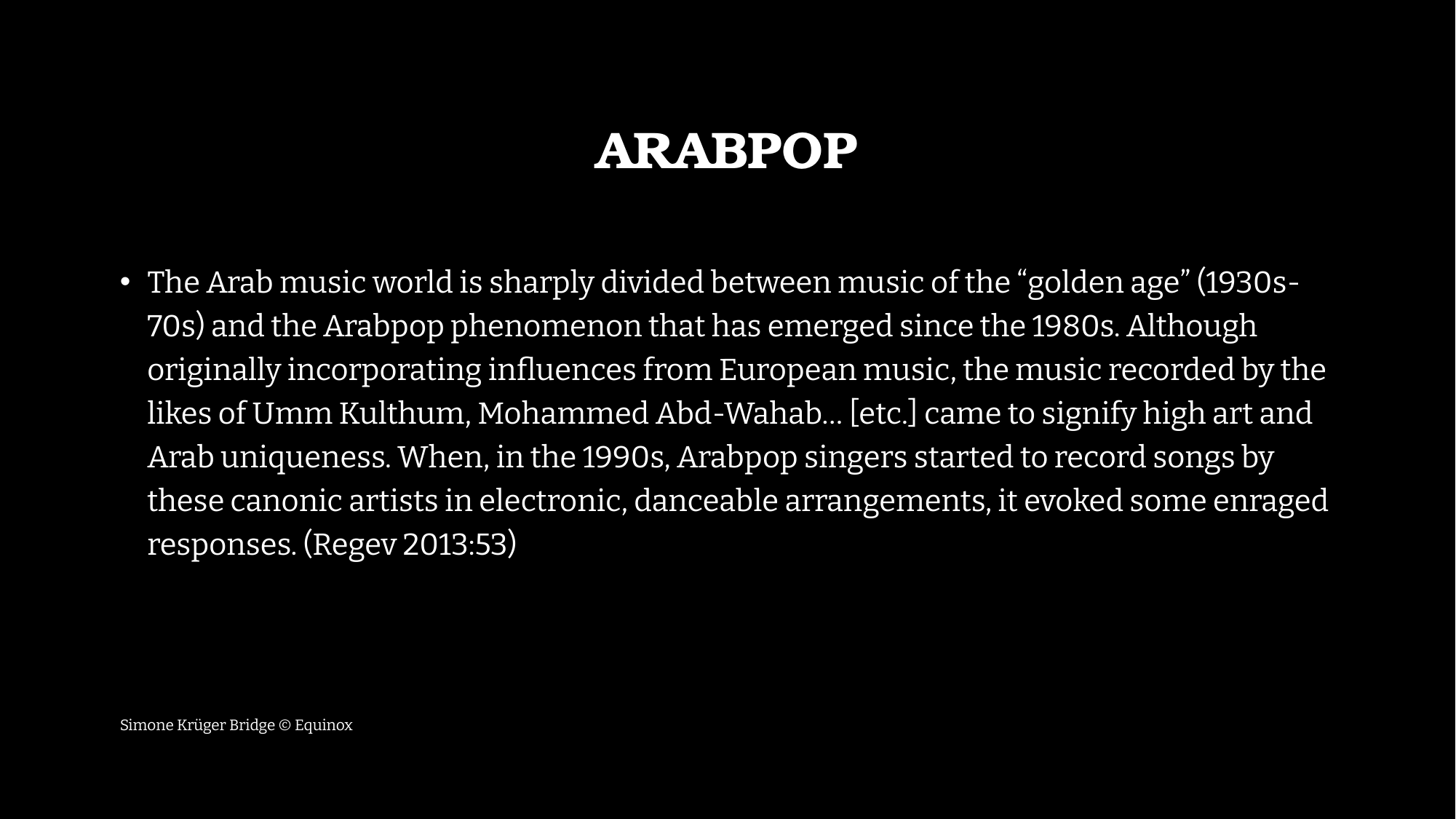

# Arabpop
The Arab music world is sharply divided between music of the “golden age” (1930s-70s) and the Arabpop phenomenon that has emerged since the 1980s. Although originally incorporating influences from European music, the music recorded by the likes of Umm Kulthum, Mohammed Abd-Wahab… [etc.] came to signify high art and Arab uniqueness. When, in the 1990s, Arabpop singers started to record songs by these canonic artists in electronic, danceable arrangements, it evoked some enraged responses. (Regev 2013:53)
Simone Krüger Bridge © Equinox